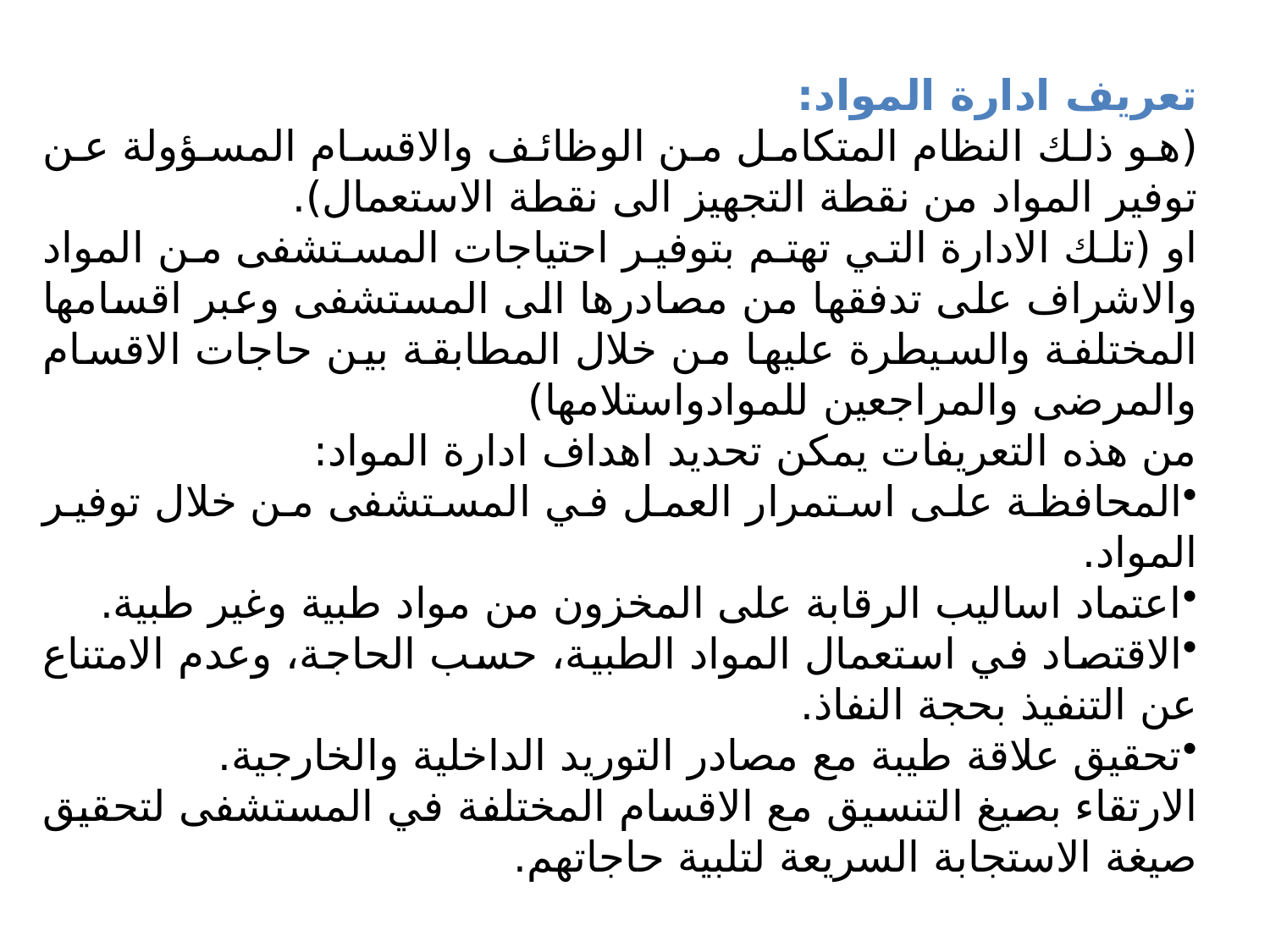

تعريف ادارة المواد:
(هو ذلك النظام المتكامل من الوظائف والاقسام المسؤولة عن توفير المواد من نقطة التجهيز الى نقطة الاستعمال).
او (تلك الادارة التي تهتم بتوفير احتياجات المستشفى من المواد والاشراف على تدفقها من مصادرها الى المستشفى وعبر اقسامها المختلفة والسيطرة عليها من خلال المطابقة بين حاجات الاقسام والمرضى والمراجعين للموادواستلامها)
من هذه التعريفات يمكن تحديد اهداف ادارة المواد:
المحافظة على استمرار العمل في المستشفى من خلال توفير المواد.
اعتماد اساليب الرقابة على المخزون من مواد طبية وغير طبية.
الاقتصاد في استعمال المواد الطبية، حسب الحاجة، وعدم الامتناع عن التنفيذ بحجة النفاذ.
تحقيق علاقة طيبة مع مصادر التوريد الداخلية والخارجية.
الارتقاء بصيغ التنسيق مع الاقسام المختلفة في المستشفى لتحقيق صيغة الاستجابة السريعة لتلبية حاجاتهم.